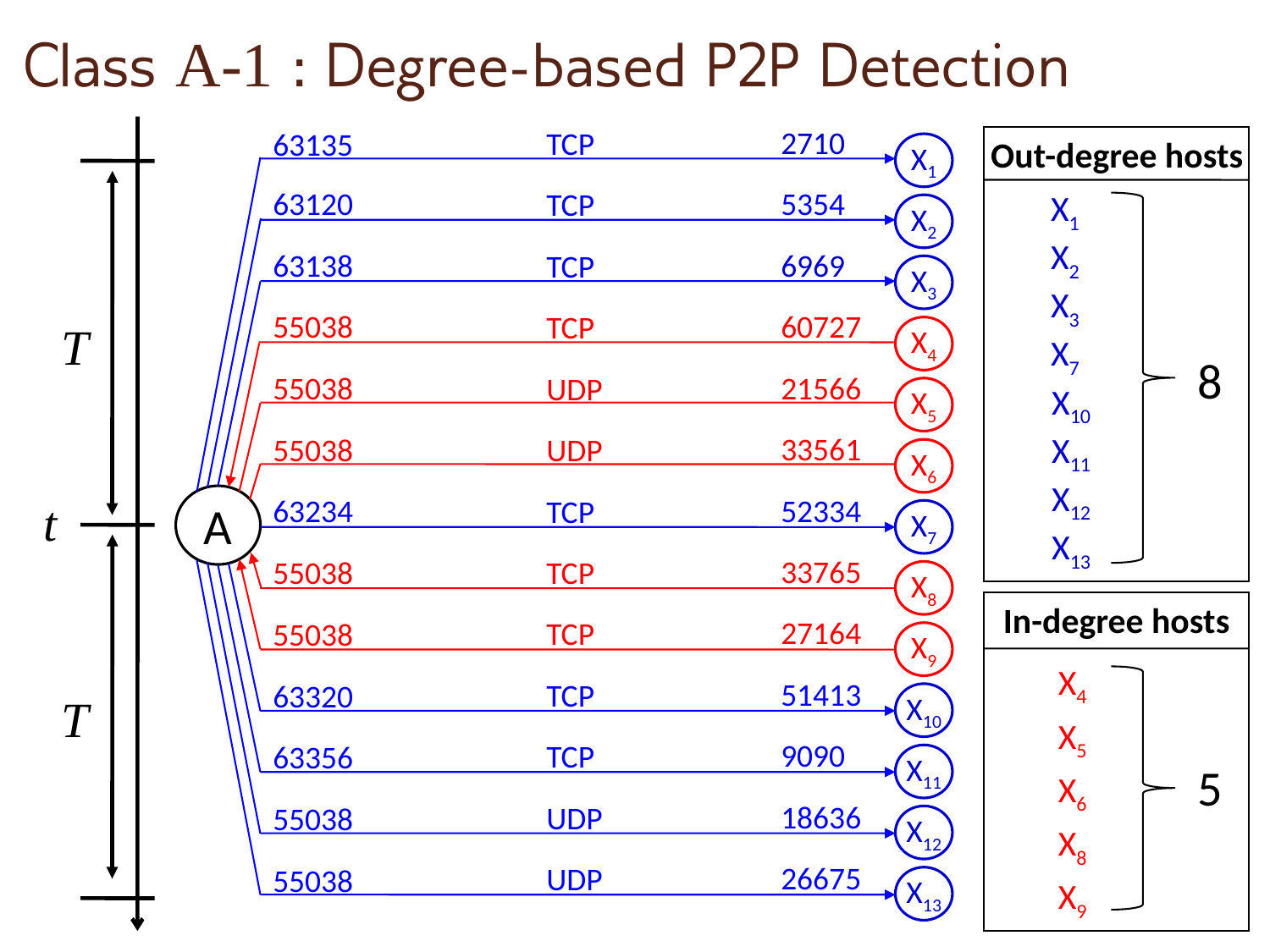

Class A-1 : Degree-based P2P Detection
2710
TCP
63135
X1

63120
5354
TCP
X2

63138
6969
TCP
X3

51413
TCP
63320
X10

9090
TCP
63356
X11

18636
UDP
55038
X12

26675
UDP
55038
X13

52334
63234
TCP

X7

Out-degree hosts

X1
X2
X3
X7
X10
X11
X12
X13
T
T

8
60727
55038
TCP
X4

21566
55038
UDP
X5

33561
55038
UDP
X6

33765
55038
TCP

X8

27164
TCP
55038
X9

t
A
In-degree hosts

X4
X5
X6
X8
X9

5